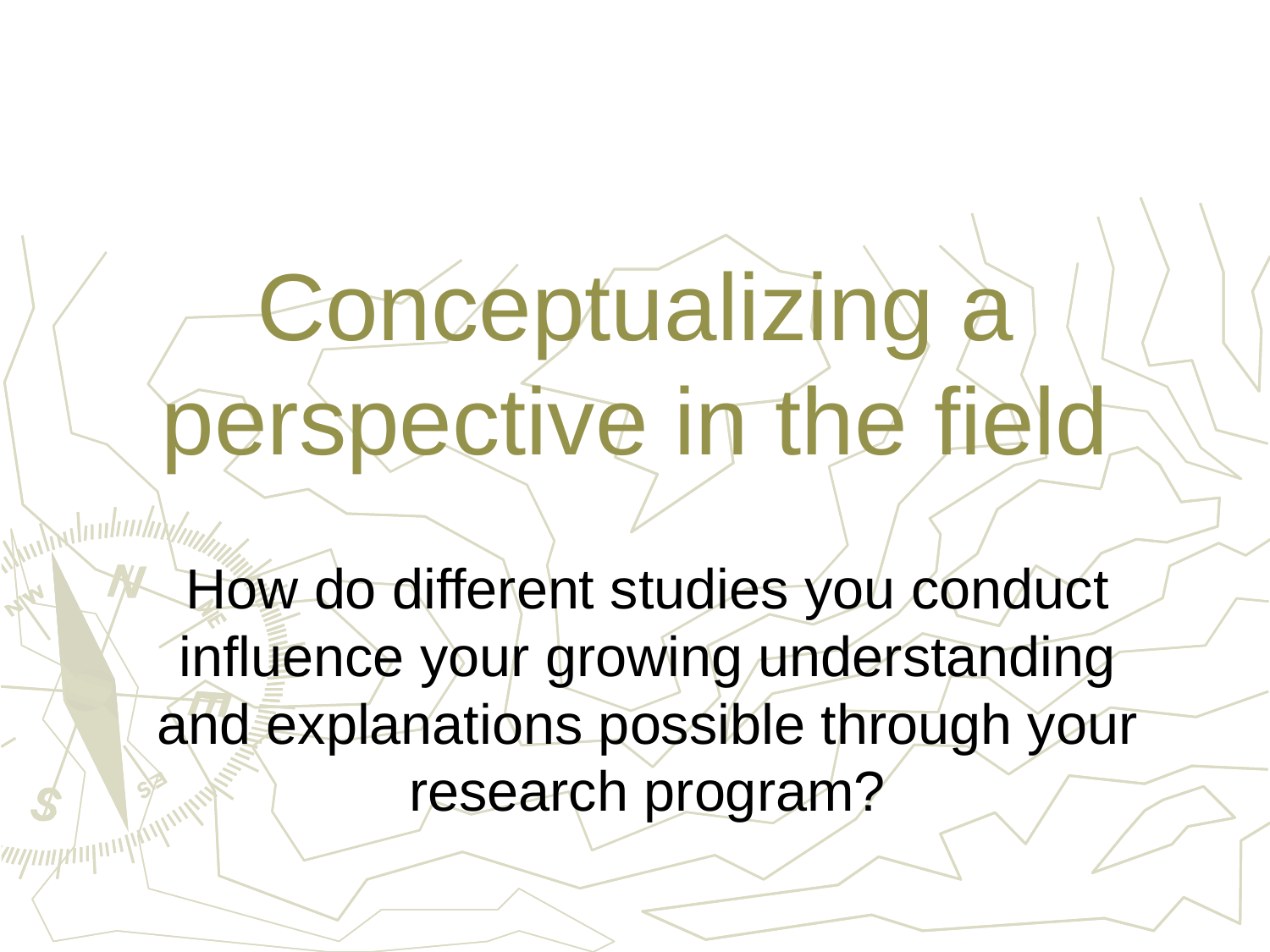

# Conceptualizing a perspective in the field
How do different studies you conduct influence your growing understanding and explanations possible through your research program?